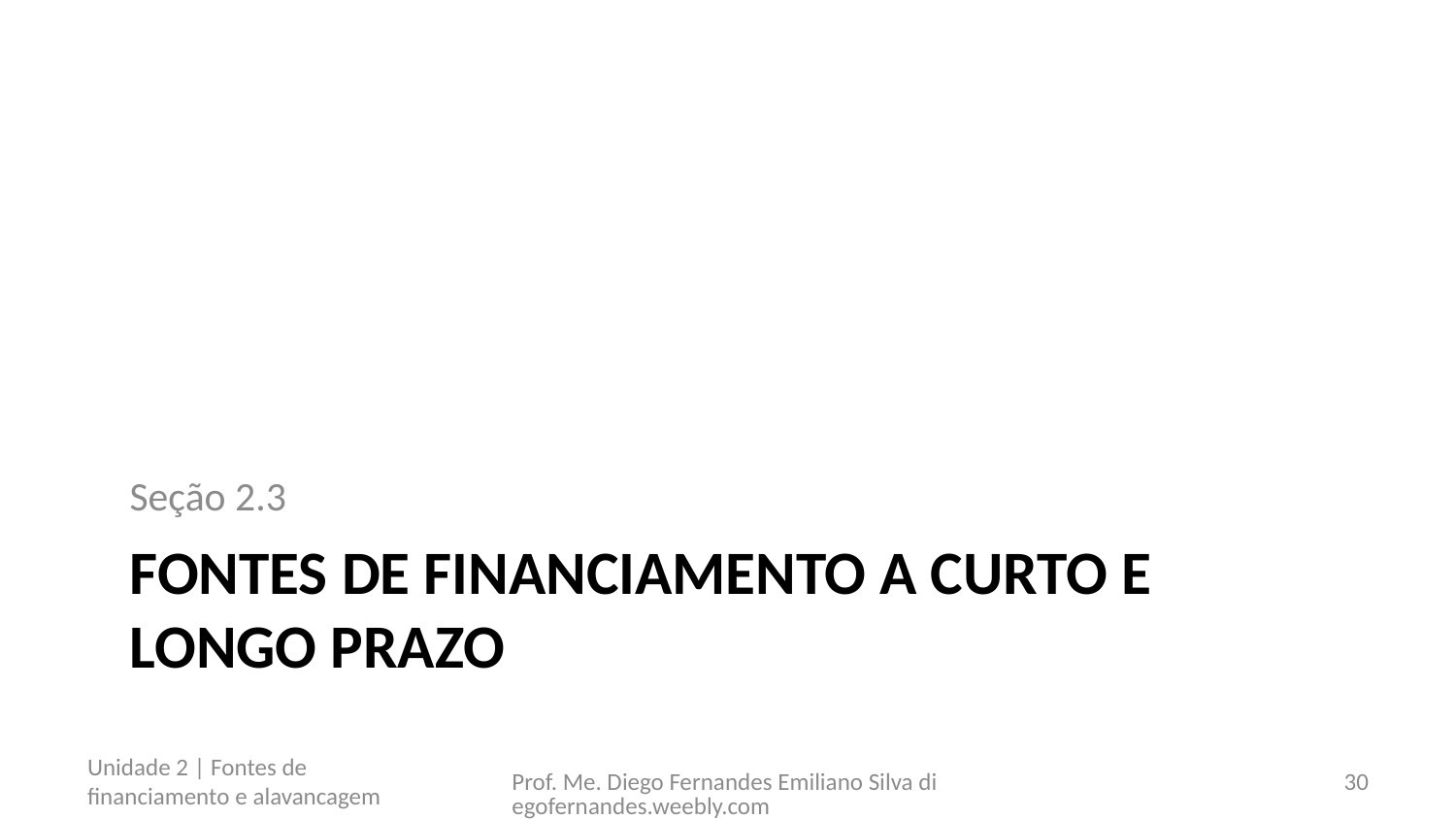

Seção 2.3
# Fontes de financiamento a curto e longo prazo
Unidade 2 | Fontes de financiamento e alavancagem
Prof. Me. Diego Fernandes Emiliano Silva diegofernandes.weebly.com
30